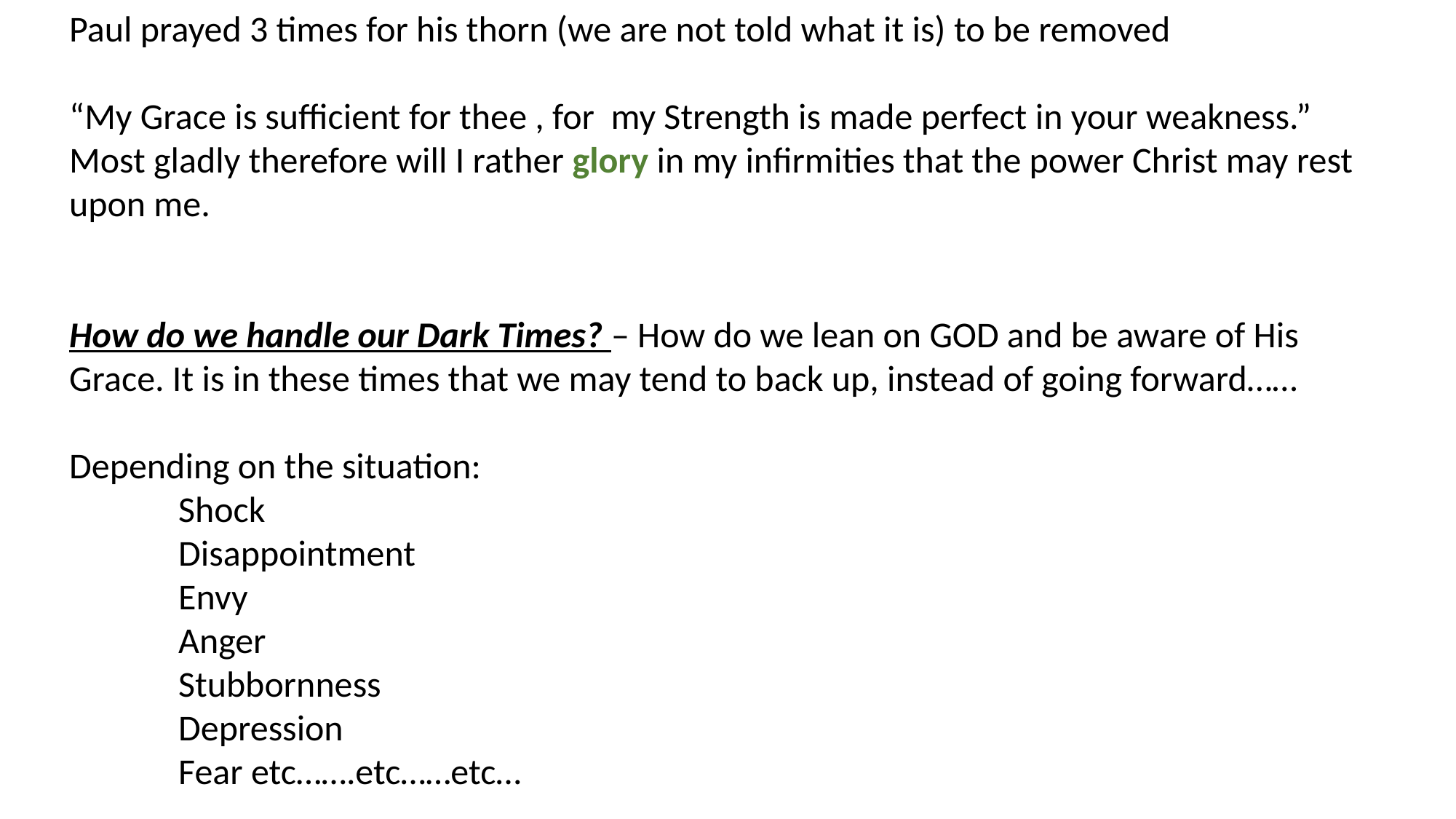

Paul prayed 3 times for his thorn (we are not told what it is) to be removed

“My Grace is sufficient for thee , for  my Strength is made perfect in your weakness.” Most gladly therefore will I rather glory in my infirmities that the power Christ may rest upon me.

How do we handle our Dark Times? – How do we lean on GOD and be aware of His Grace. It is in these times that we may tend to back up, instead of going forward……

Depending on the situation:
	Shock
	Disappointment
	Envy
	Anger
	Stubbornness
	Depression
	Fear etc…….etc……etc…